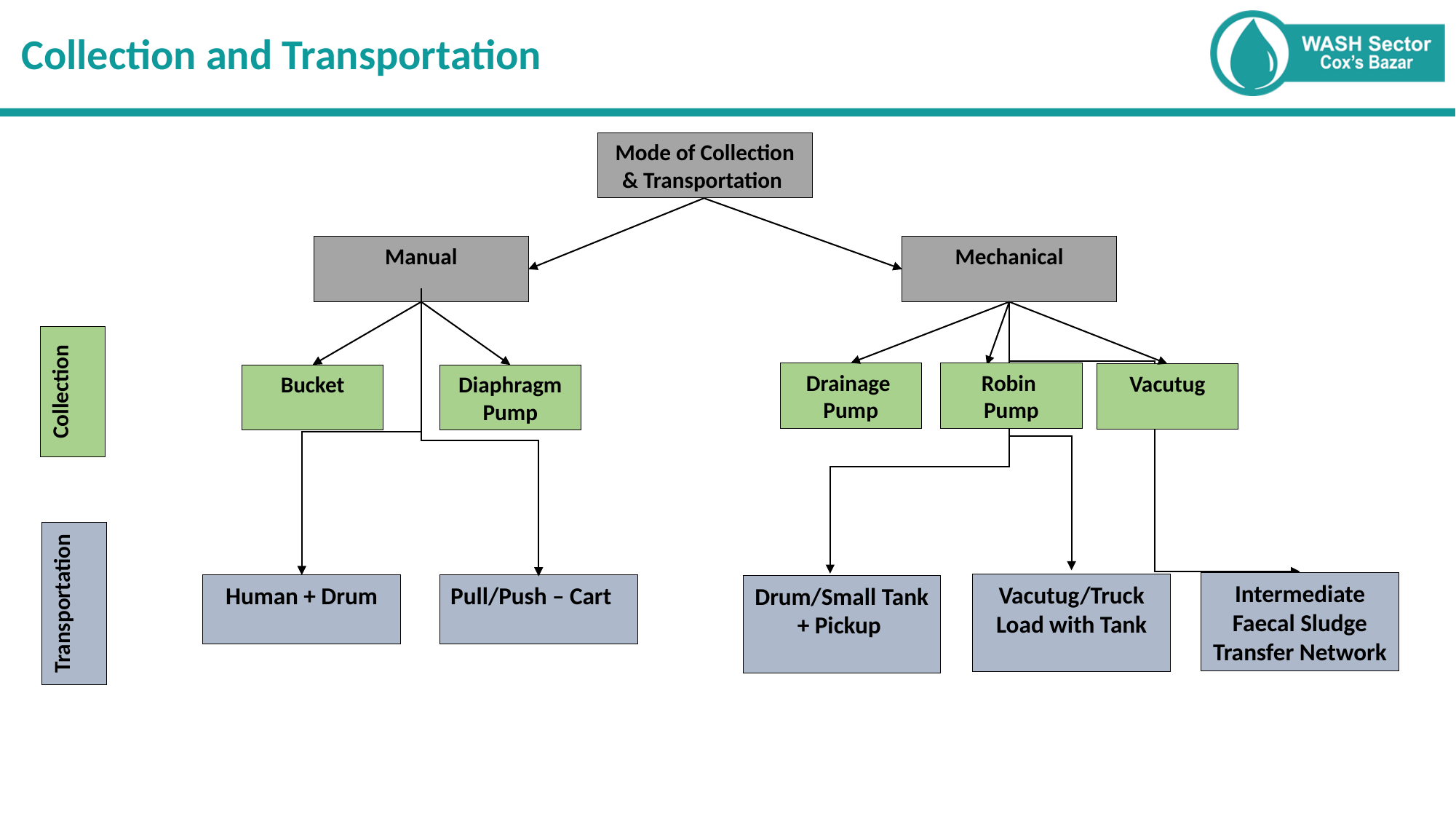

Collection and Transportation
Mode of Collection & Transportation
Manual

Mechanical

Collection

Drainage
Pump
Robin
Pump
Vacutug

Bucket

Diaphragm Pump
Transportation

Intermediate Faecal Sludge Transfer Network
Vacutug/Truck Load with Tank

Human + Drum

Pull/Push – Cart

Drum/Small Tank + Pickup